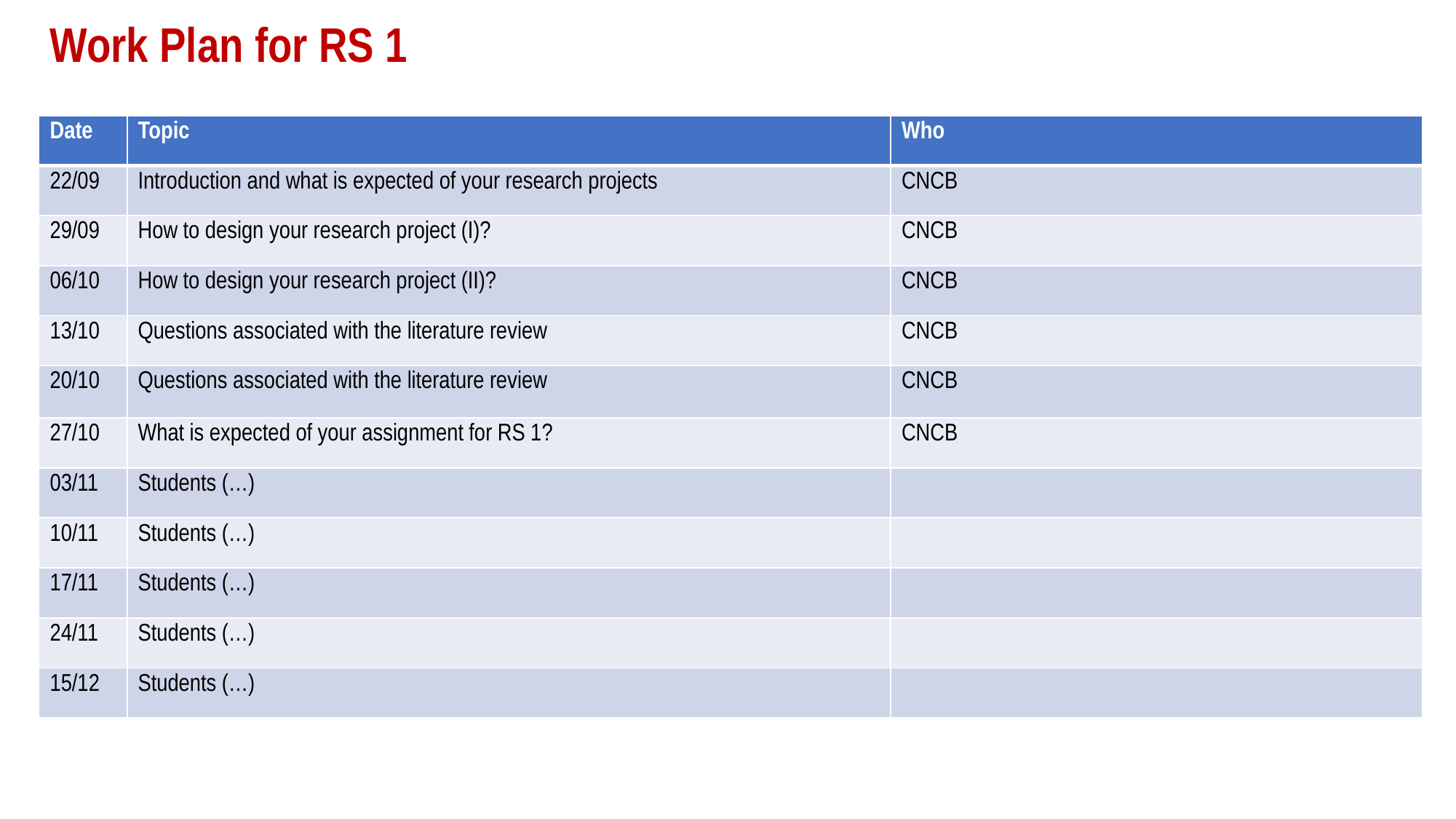

# Work Plan for RS 1
| Date | Topic | Who |
| --- | --- | --- |
| 22/09 | Introduction and what is expected of your research projects | CNCB |
| 29/09 | How to design your research project (I)? | CNCB |
| 06/10 | How to design your research project (II)? | CNCB |
| 13/10 | Questions associated with the literature review | CNCB |
| 20/10 | Questions associated with the literature review | CNCB |
| 27/10 | What is expected of your assignment for RS 1? | CNCB |
| 03/11 | Students (…) |  |
| 10/11 | Students (…) |  |
| 17/11 | Students (…) |  |
| 24/11 | Students (…) |  |
| 15/12 | Students (…) |  |